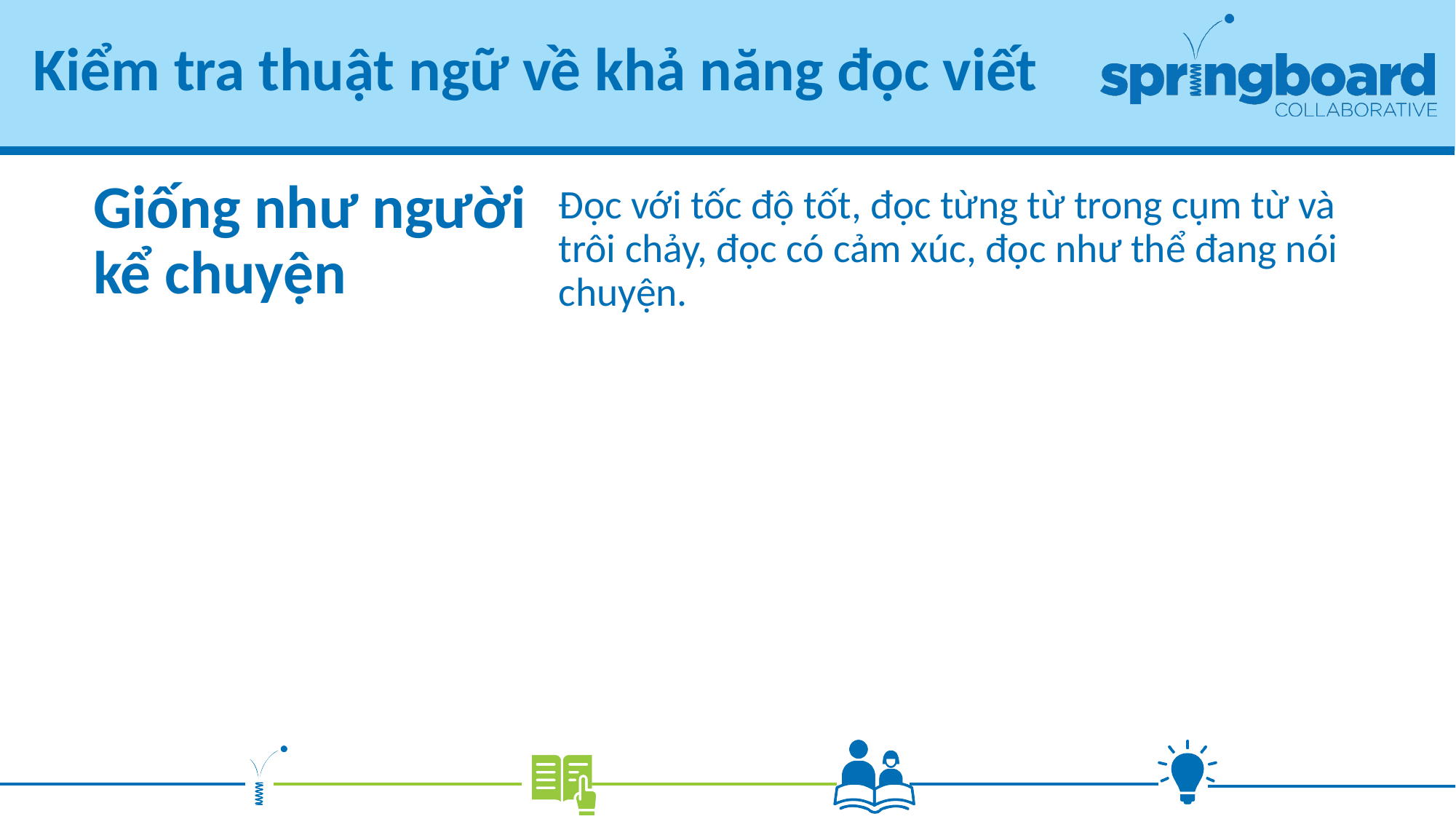

# Kiểm tra thuật ngữ về khả năng đọc viết
Đọc với tốc độ tốt, đọc từng từ trong cụm từ và trôi chảy, đọc có cảm xúc, đọc như thể đang nói chuyện.
Giống như người kể chuyện